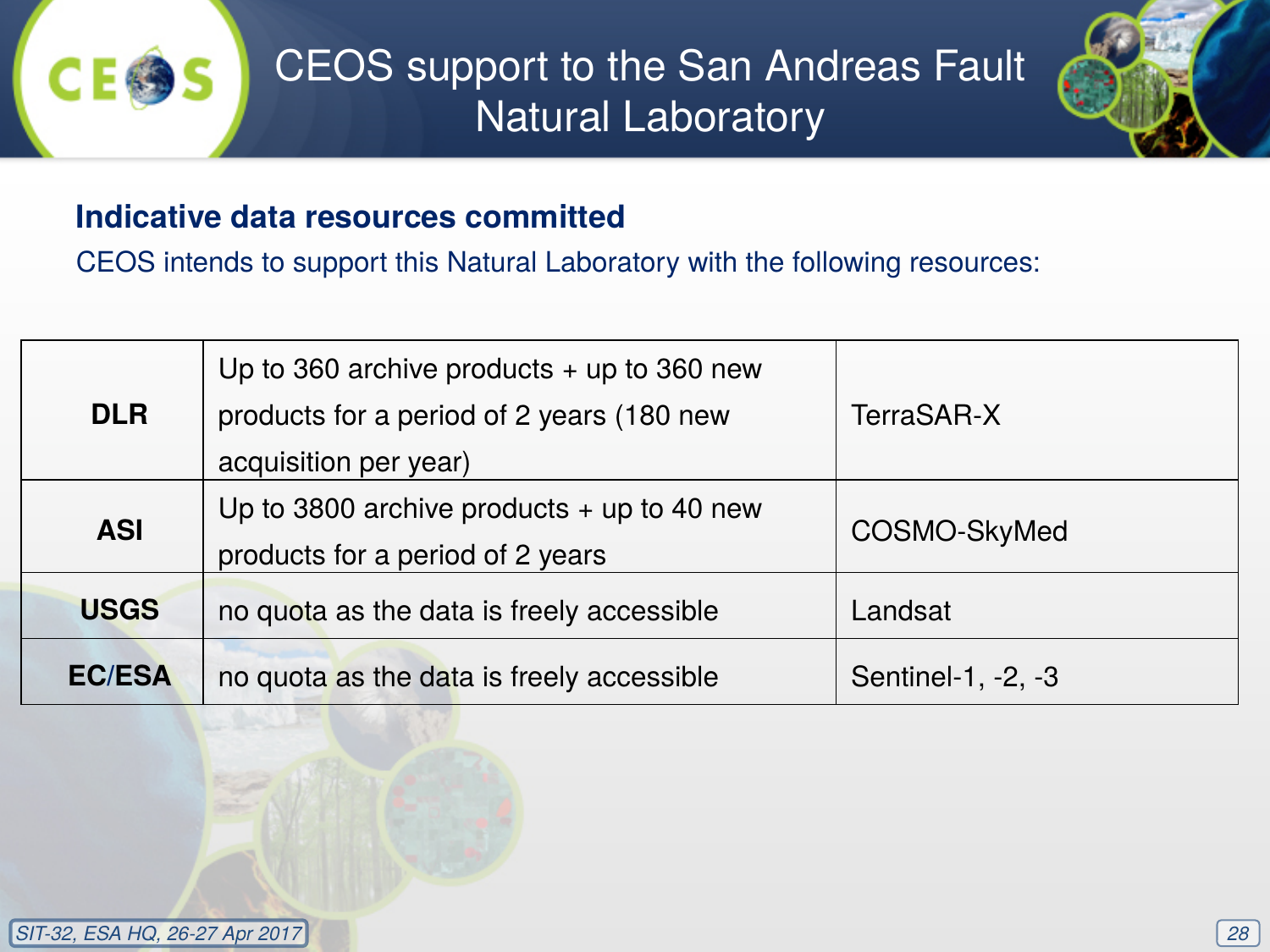

CEOS support to the San Andreas Fault Natural Laboratory
Indicative data resources committed
CEOS intends to support this Natural Laboratory with the following resources:
| DLR | Up to 360 archive products + up to 360 new products for a period of 2 years (180 new acquisition per year) | TerraSAR-X |
| --- | --- | --- |
| ASI | Up to 3800 archive products + up to 40 new products for a period of 2 years | COSMO-SkyMed |
| USGS | no quota as the data is freely accessible | Landsat |
| EC/ESA | no quota as the data is freely accessible | Sentinel-1, -2, -3 |
28